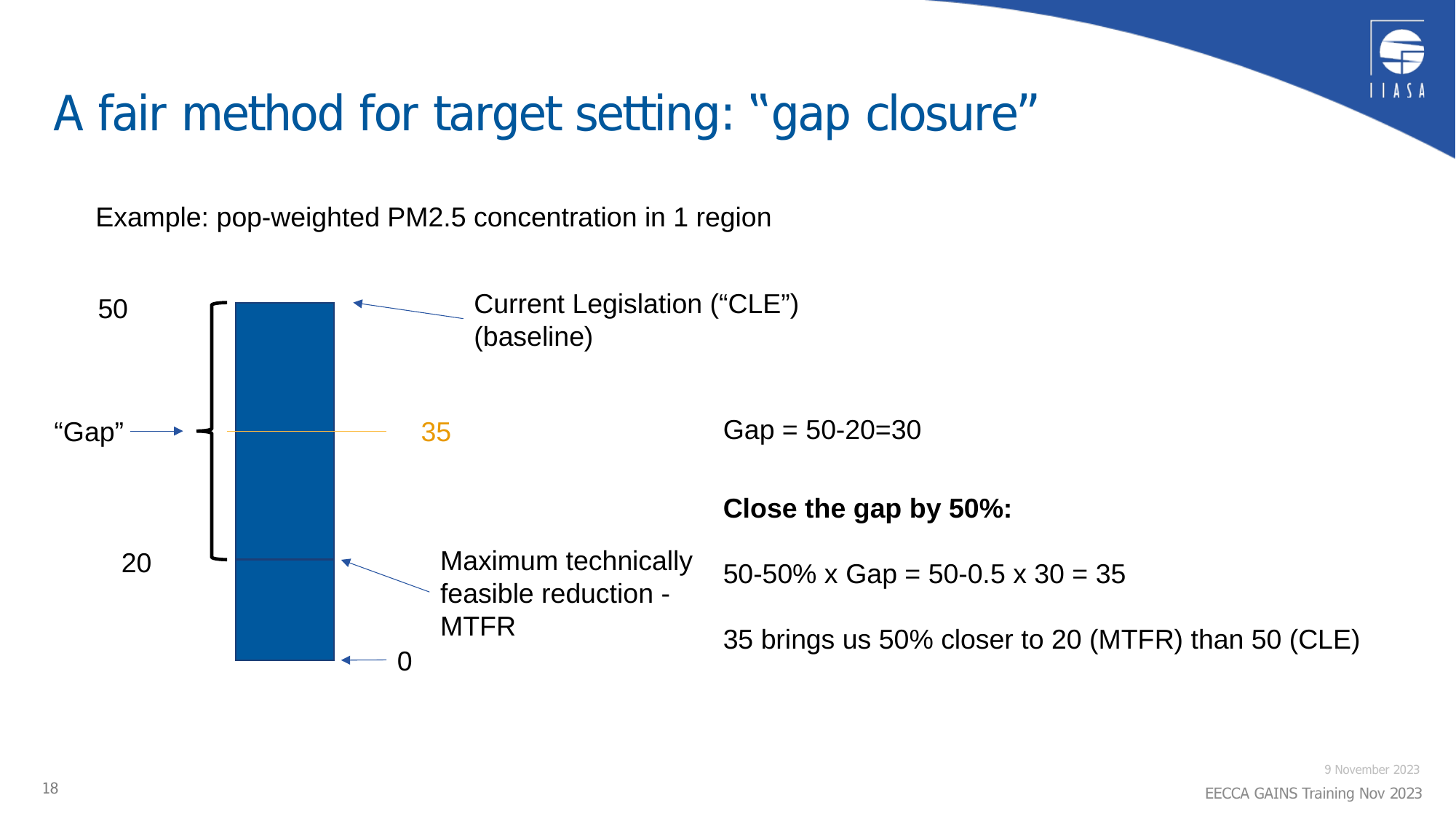

# A fair method for target setting: “gap closure”
Example: pop-weighted PM2.5 concentration in 1 region
Current Legislation (“CLE”) (baseline)
50
20

“Gap”

Gap = 50-20=30
35
Close the gap by 50%:

50-50% x Gap = 50-0.5 x 30 = 35

35 brings us 50% closer to 20 (MTFR) than 50 (CLE)
Maximum technically feasible reduction - MTFR

0
18
9 November 2023
EECCA GAINS Training Nov 2023